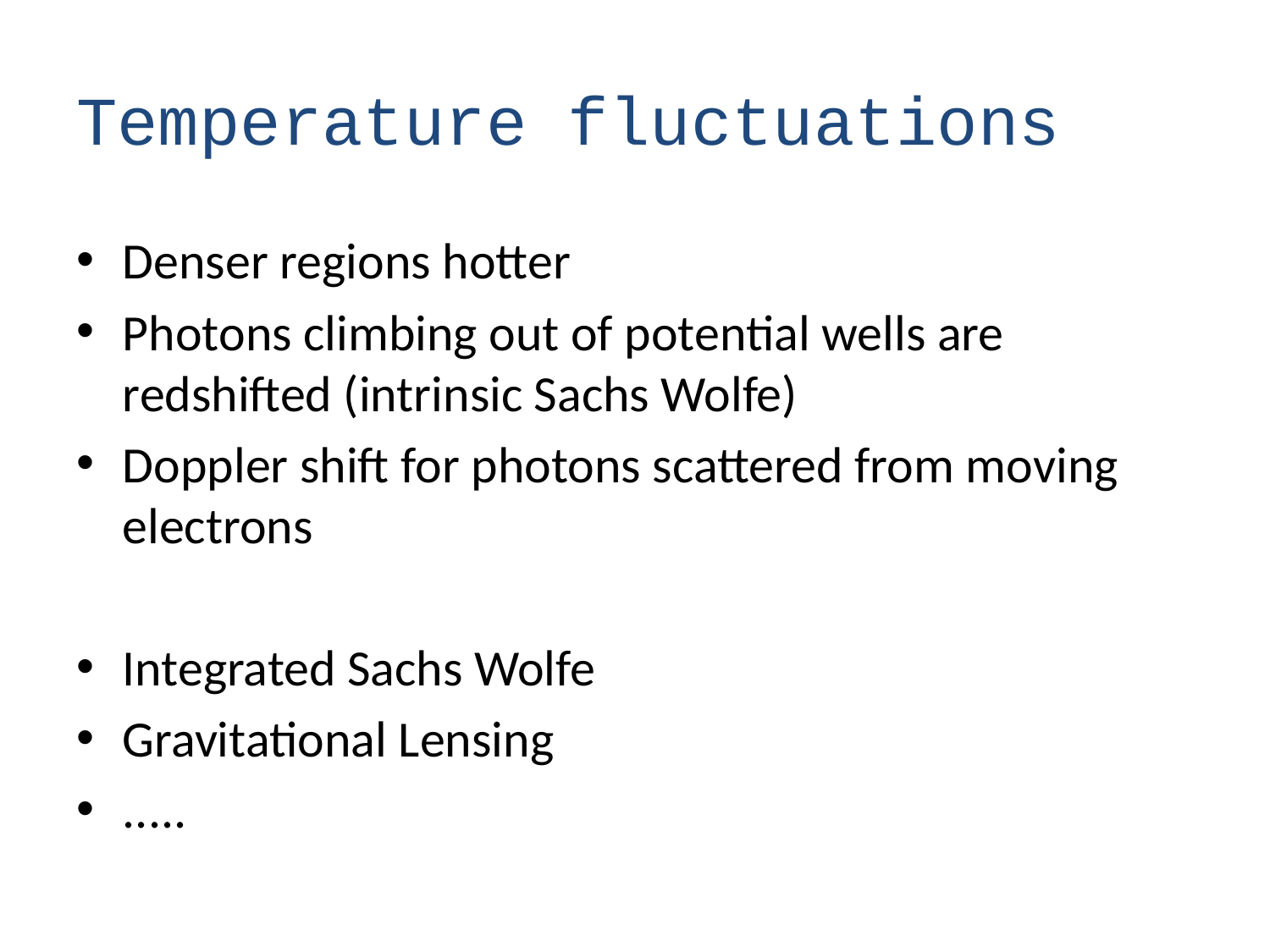

# Temperature fluctuations
Denser regions hotter
Photons climbing out of potential wells are redshifted (intrinsic Sachs Wolfe)
Doppler shift for photons scattered from moving electrons

Integrated Sachs Wolfe
Gravitational Lensing
.....